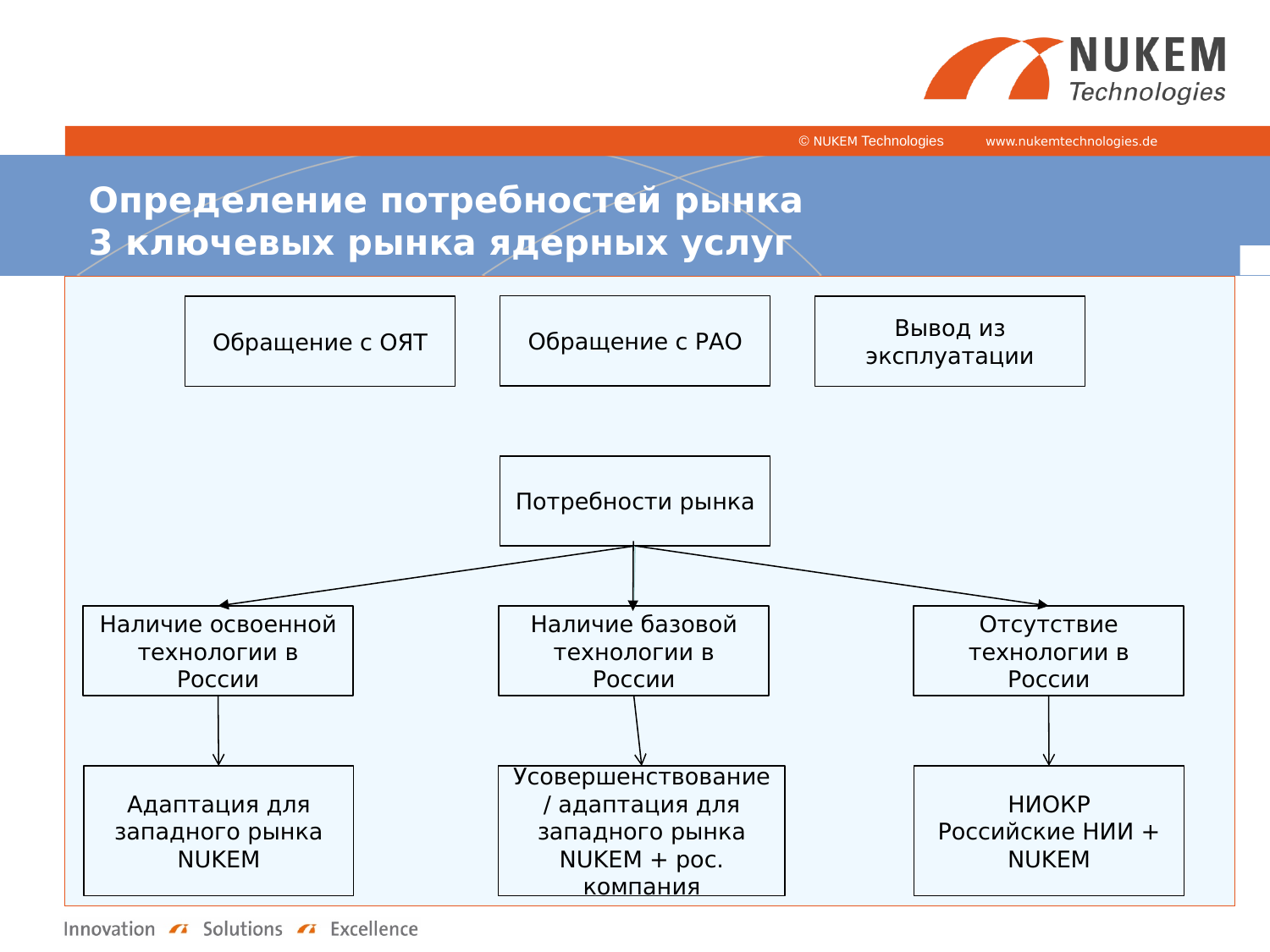

Определение потребностей рынка
3 ключевых рынка ядерных услуг
Обращение с РАО
Обращение с ОЯТ
Вывод из эксплуатации
Потребности рынка
Наличие освоенной технологии в России
Наличие базовой технологии в России
Отсутствие технологии в России
Адаптация для западного рынка
NUKEM
Усовершенствование / адаптация для западного рынка
NUKEM + рос. компания
НИОКР
Российские НИИ + NUKEM